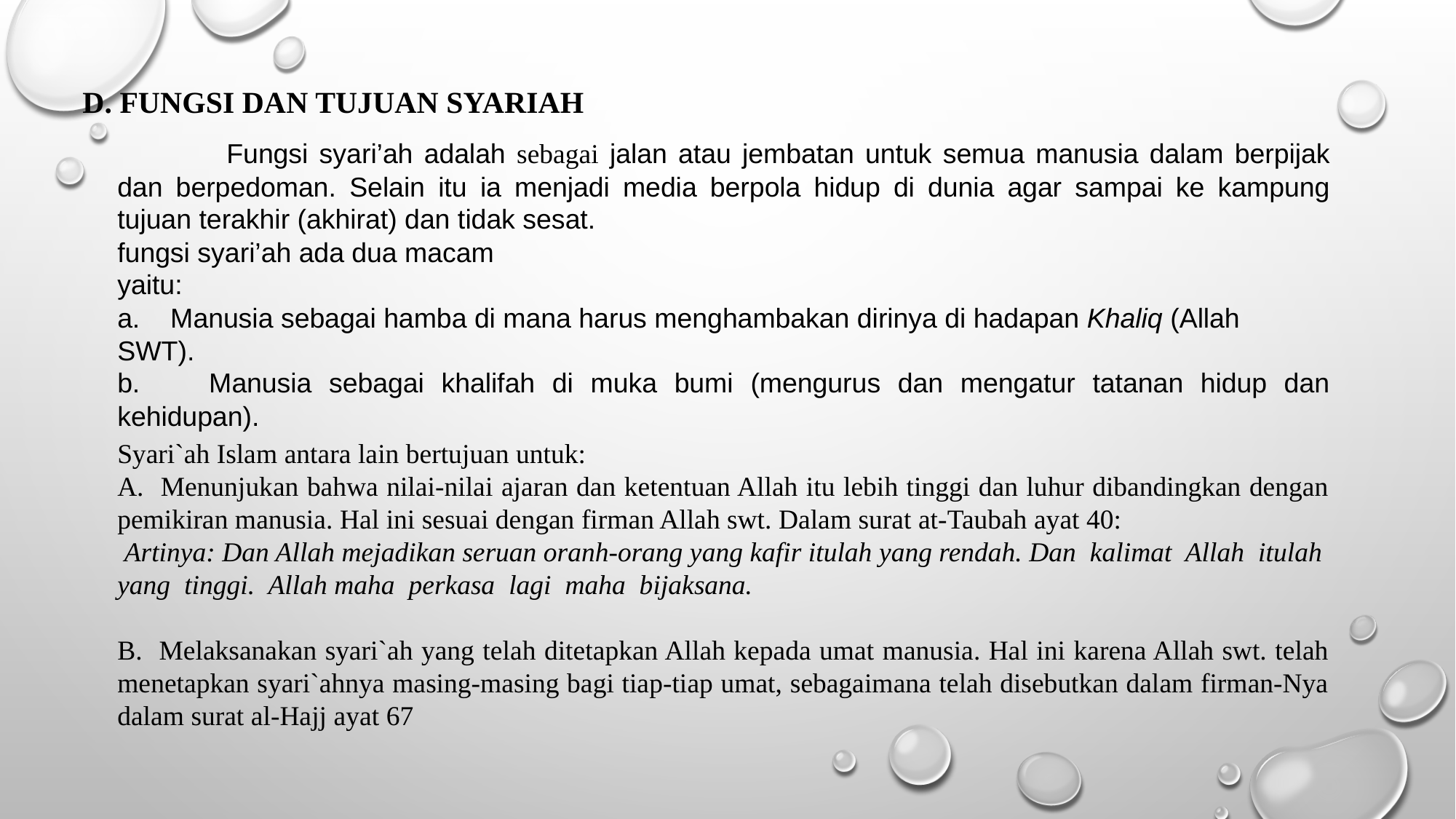

D. Fungsi dan tujuan Syariah
	Fungsi syari’ah adalah sebagai jalan atau jembatan untuk semua manusia dalam berpijak dan berpedoman. Selain itu ia menjadi media berpola hidup di dunia agar sampai ke kampung tujuan terakhir (akhirat) dan tidak sesat.
fungsi syari’ah ada dua macam
yaitu:
a.    Manusia sebagai hamba di mana harus menghambakan dirinya di hadapan Khaliq (Allah
SWT).
b.    Manusia sebagai khalifah di muka bumi (mengurus dan mengatur tatanan hidup dan kehidupan).
Syari`ah Islam antara lain bertujuan untuk:
A.  Menunjukan bahwa nilai-nilai ajaran dan ketentuan Allah itu lebih tinggi dan luhur dibandingkan dengan pemikiran manusia. Hal ini sesuai dengan firman Allah swt. Dalam surat at-Taubah ayat 40:
 Artinya: Dan Allah mejadikan seruan oranh-orang yang kafir itulah yang rendah. Dan  kalimat  Allah  itulah  yang  tinggi.  Allah maha  perkasa  lagi  maha  bijaksana.

B.  Melaksanakan syari`ah yang telah ditetapkan Allah kepada umat manusia. Hal ini karena Allah swt. telah menetapkan syari`ahnya masing-masing bagi tiap-tiap umat, sebagaimana telah disebutkan dalam firman-Nya dalam surat al-Hajj ayat 67